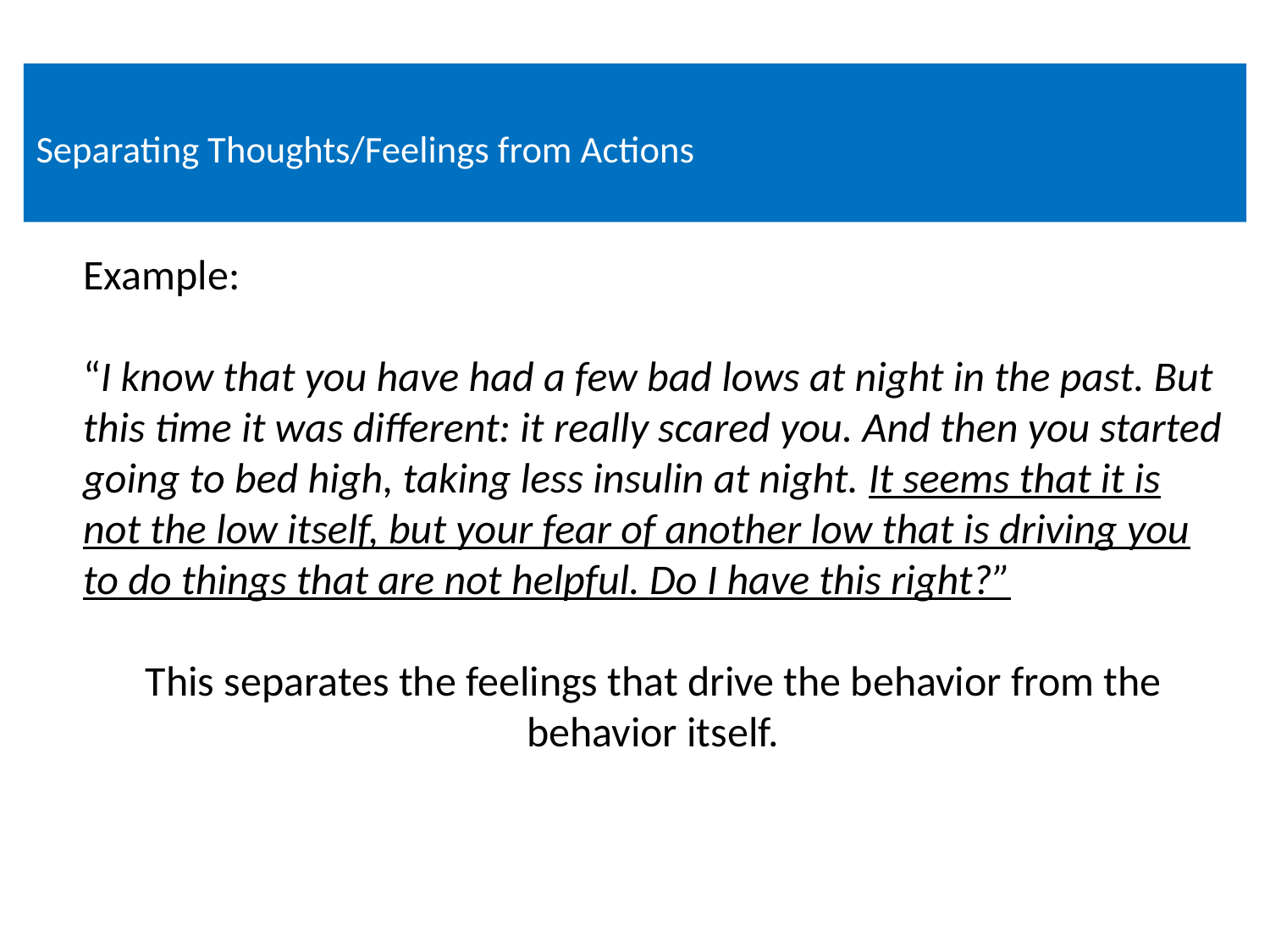

# Separating Thoughts/Feelings from Actions
Example:

“I know that you have had a few bad lows at night in the past. But this time it was different: it really scared you. And then you started going to bed high, taking less insulin at night. It seems that it is not the low itself, but your fear of another low that is driving you to do things that are not helpful. Do I have this right?”

This separates the feelings that drive the behavior from the behavior itself.